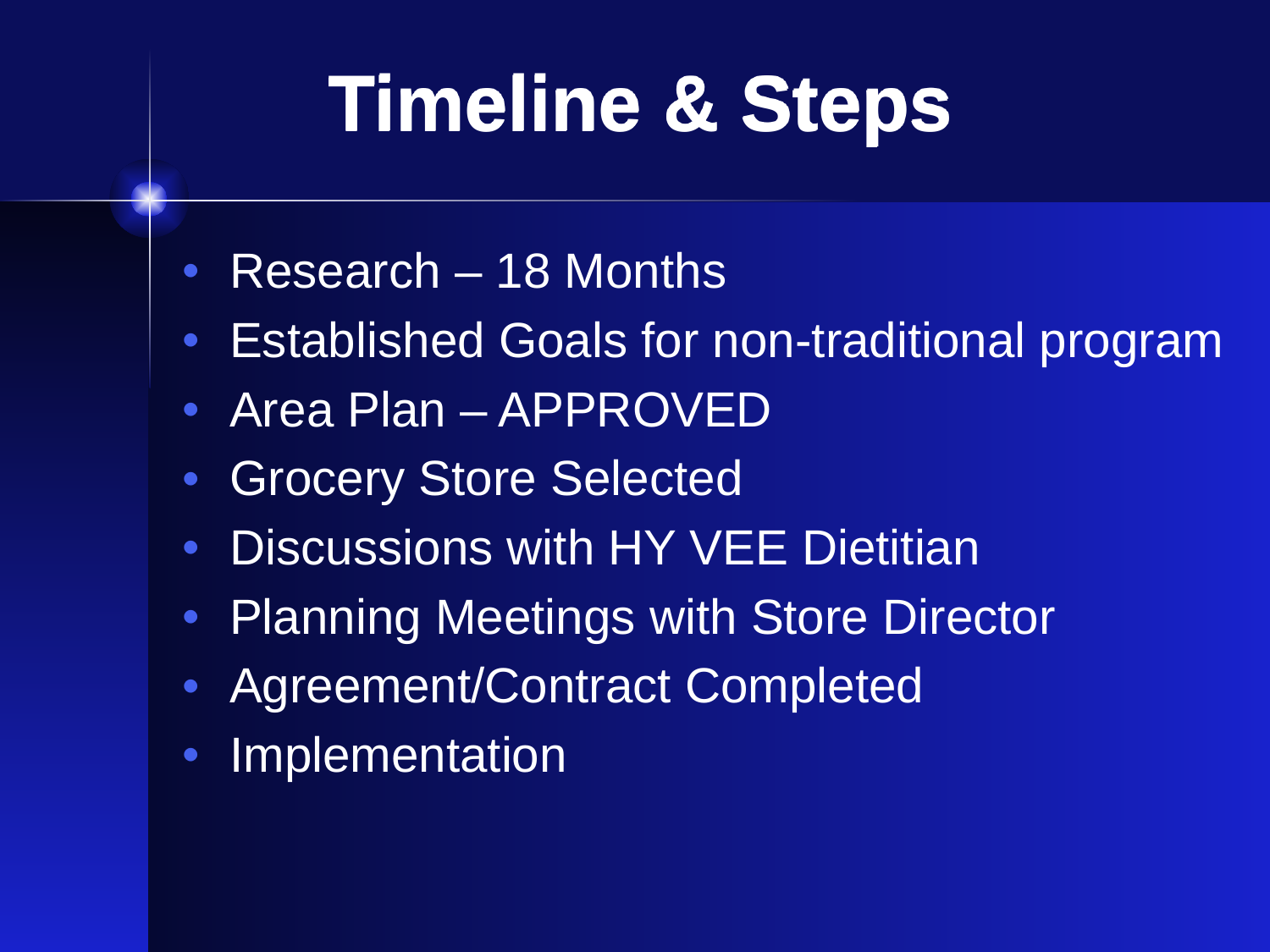

# Timeline & Steps
Research – 18 Months
Established Goals for non-traditional program
Area Plan – APPROVED
Grocery Store Selected
Discussions with HY VEE Dietitian
Planning Meetings with Store Director
Agreement/Contract Completed
Implementation